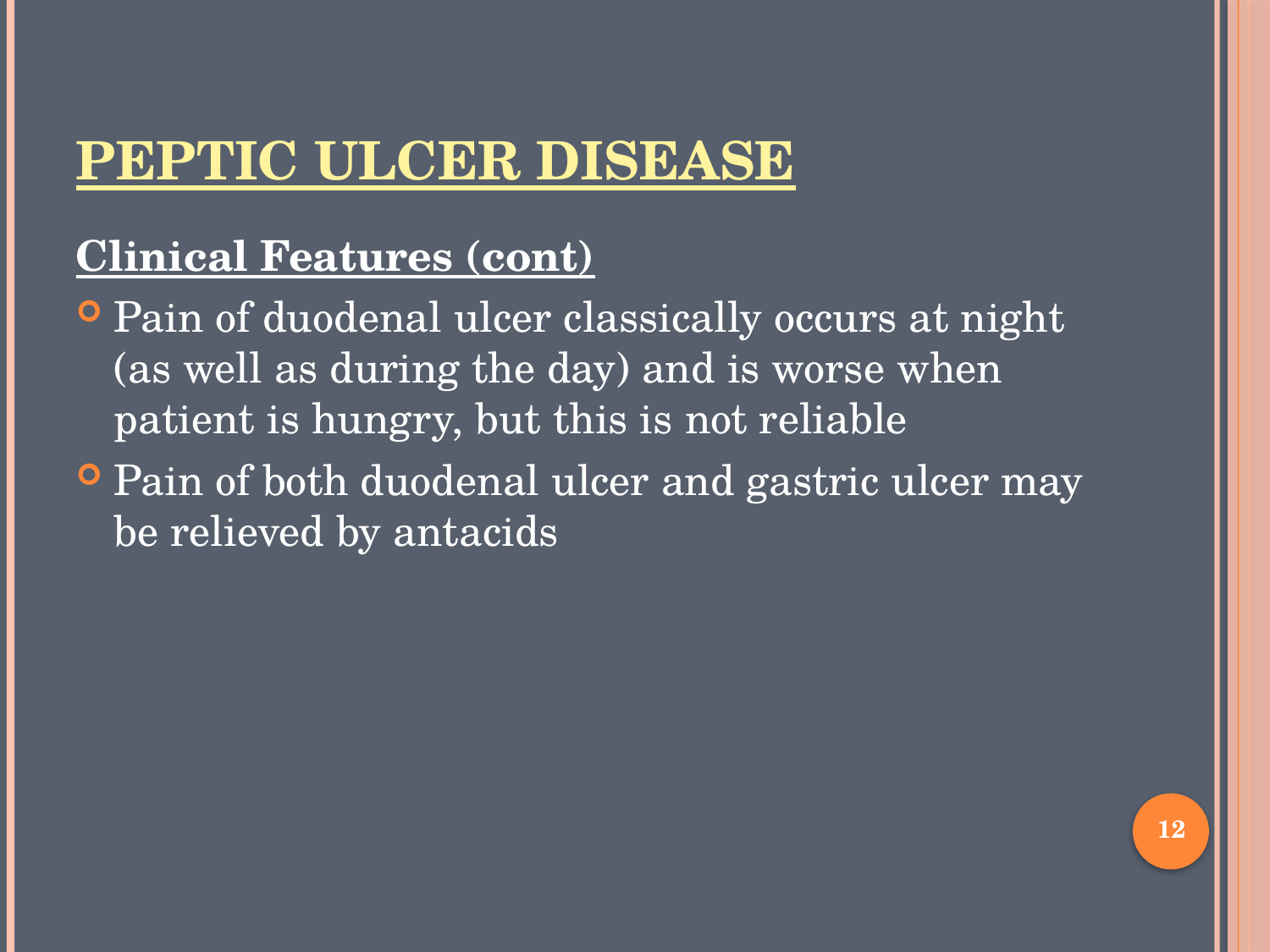

# Peptic Ulcer Disease
Clinical Features (cont)
Pain of duodenal ulcer classically occurs at night (as well as during the day) and is worse when patient is hungry, but this is not reliable
Pain of both duodenal ulcer and gastric ulcer may be relieved by antacids
12